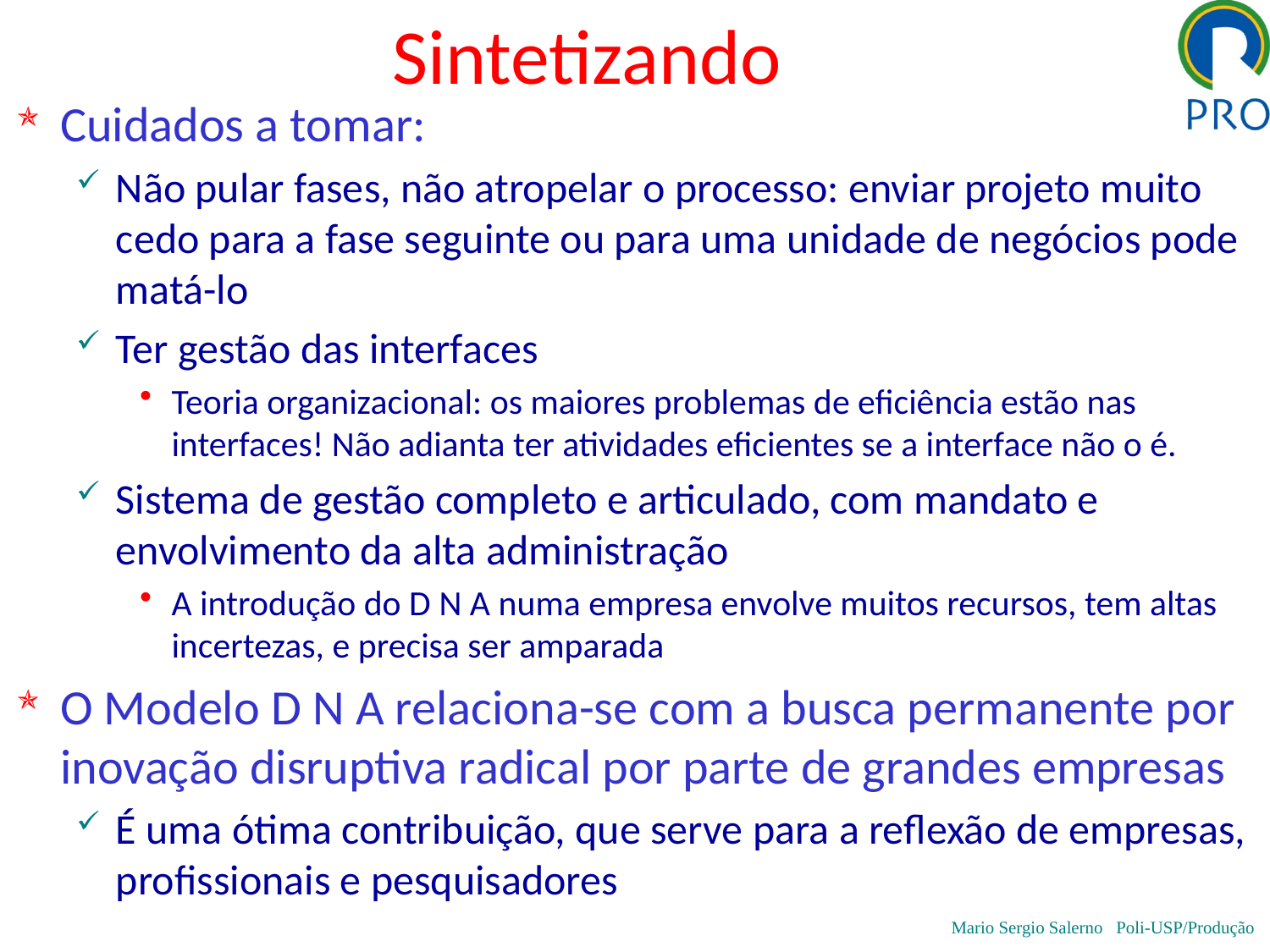

# Sintetizando
Cuidados a tomar:
Não pular fases, não atropelar o processo: enviar projeto muito cedo para a fase seguinte ou para uma unidade de negócios pode matá-lo
Ter gestão das interfaces
Teoria organizacional: os maiores problemas de eficiência estão nas interfaces! Não adianta ter atividades eficientes se a interface não o é.
Sistema de gestão completo e articulado, com mandato e envolvimento da alta administração
A introdução do D N A numa empresa envolve muitos recursos, tem altas incertezas, e precisa ser amparada
O Modelo D N A relaciona-se com a busca permanente por inovação disruptiva radical por parte de grandes empresas
É uma ótima contribuição, que serve para a reflexão de empresas, profissionais e pesquisadores

Mario Sergio Salerno   Poli-USP/Produção